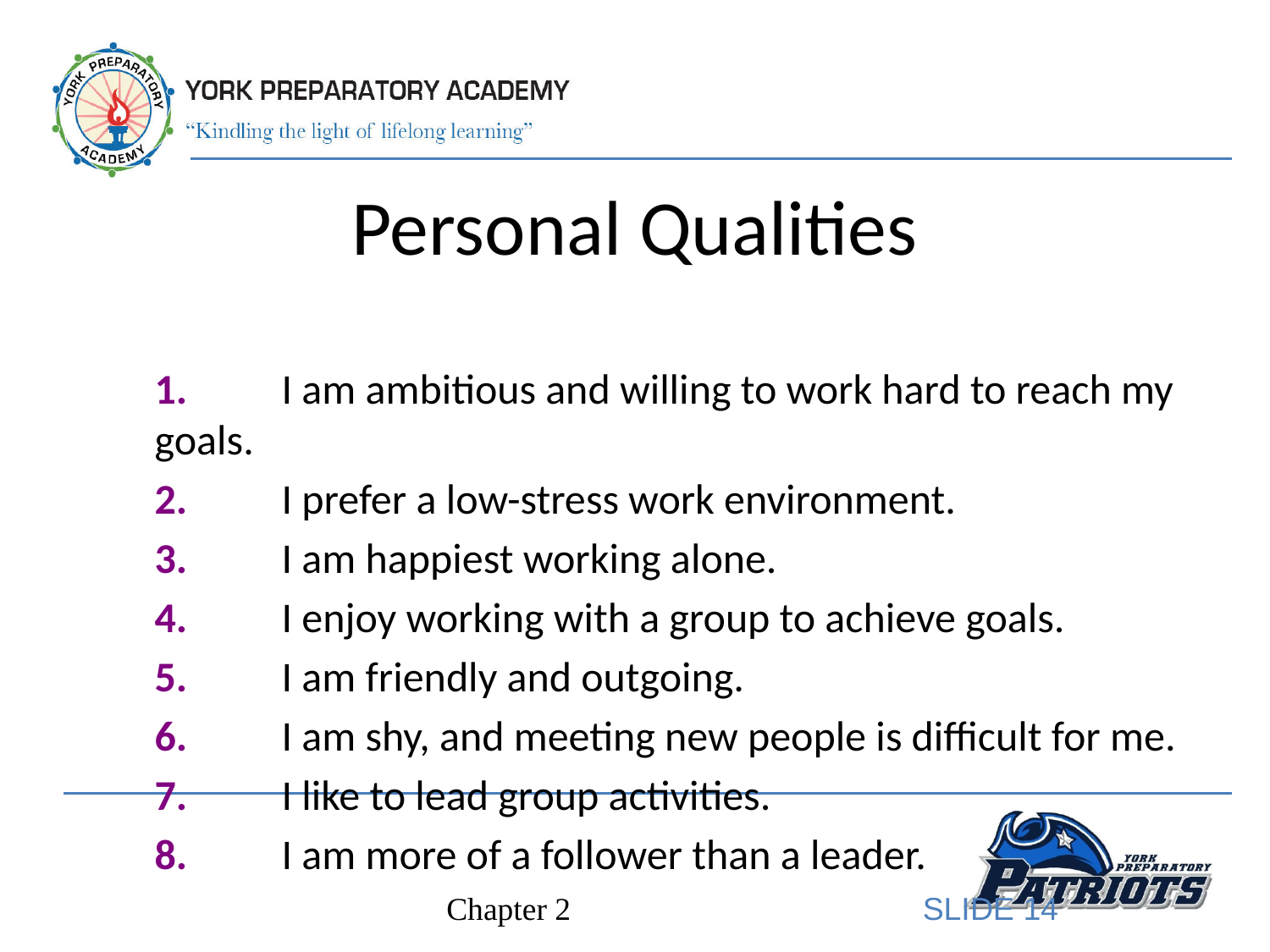

# Personal Qualities
	1.	I am ambitious and willing to work hard to reach my goals.
	2.	I prefer a low-stress work environment.
	3.	I am happiest working alone.
	4.	I enjoy working with a group to achieve goals.
	5.	I am friendly and outgoing.
	6.	I am shy, and meeting new people is difficult for me.
	7.	I like to lead group activities.
	8.	I am more of a follower than a leader.
SLIDE 14
Chapter 2